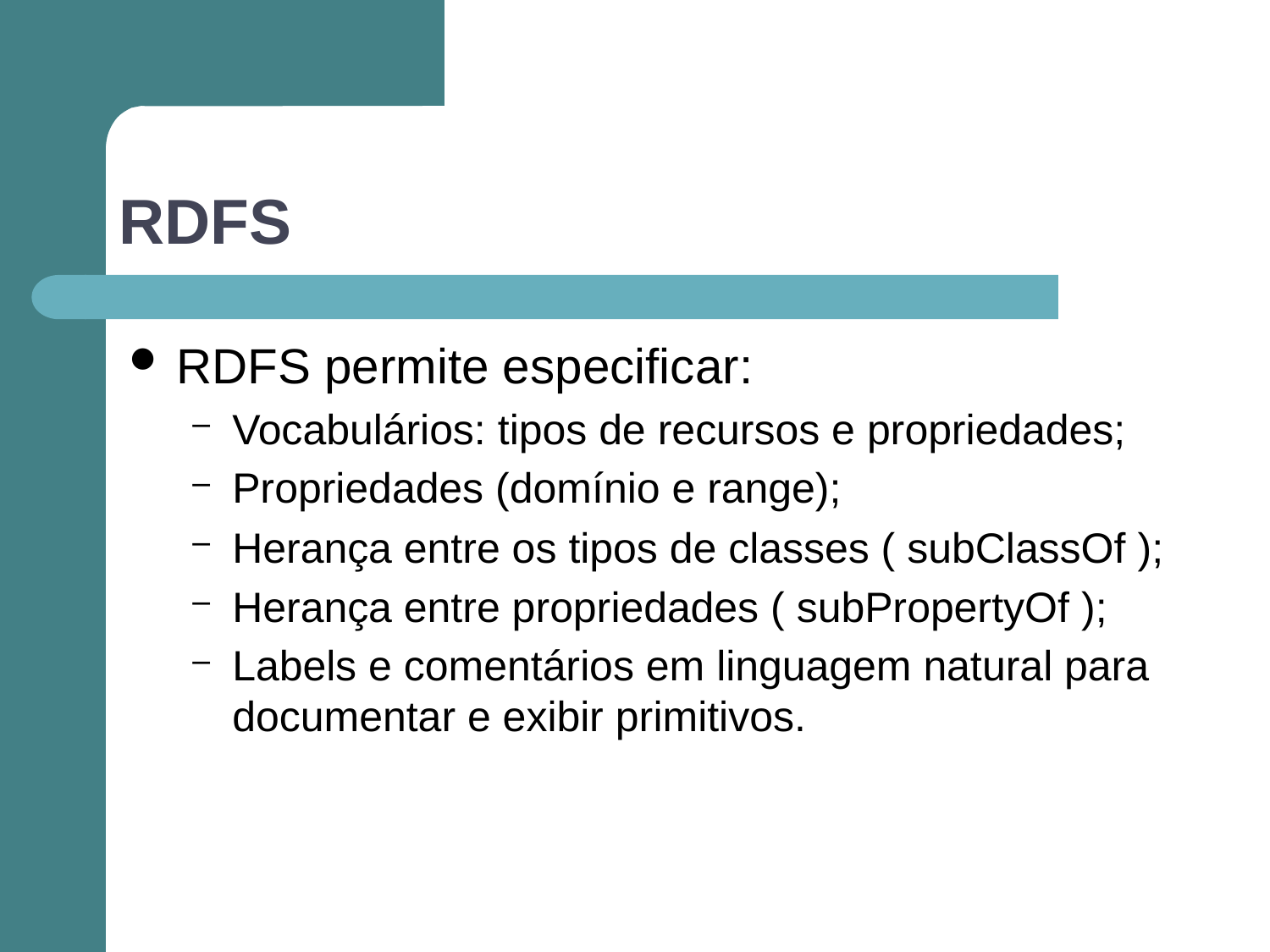

# RDFS
RDFS permite especificar:
Vocabulários: tipos de recursos e propriedades;
Propriedades (domínio e range);
Herança entre os tipos de classes ( subClassOf );
Herança entre propriedades ( subPropertyOf );
Labels e comentários em linguagem natural para documentar e exibir primitivos.